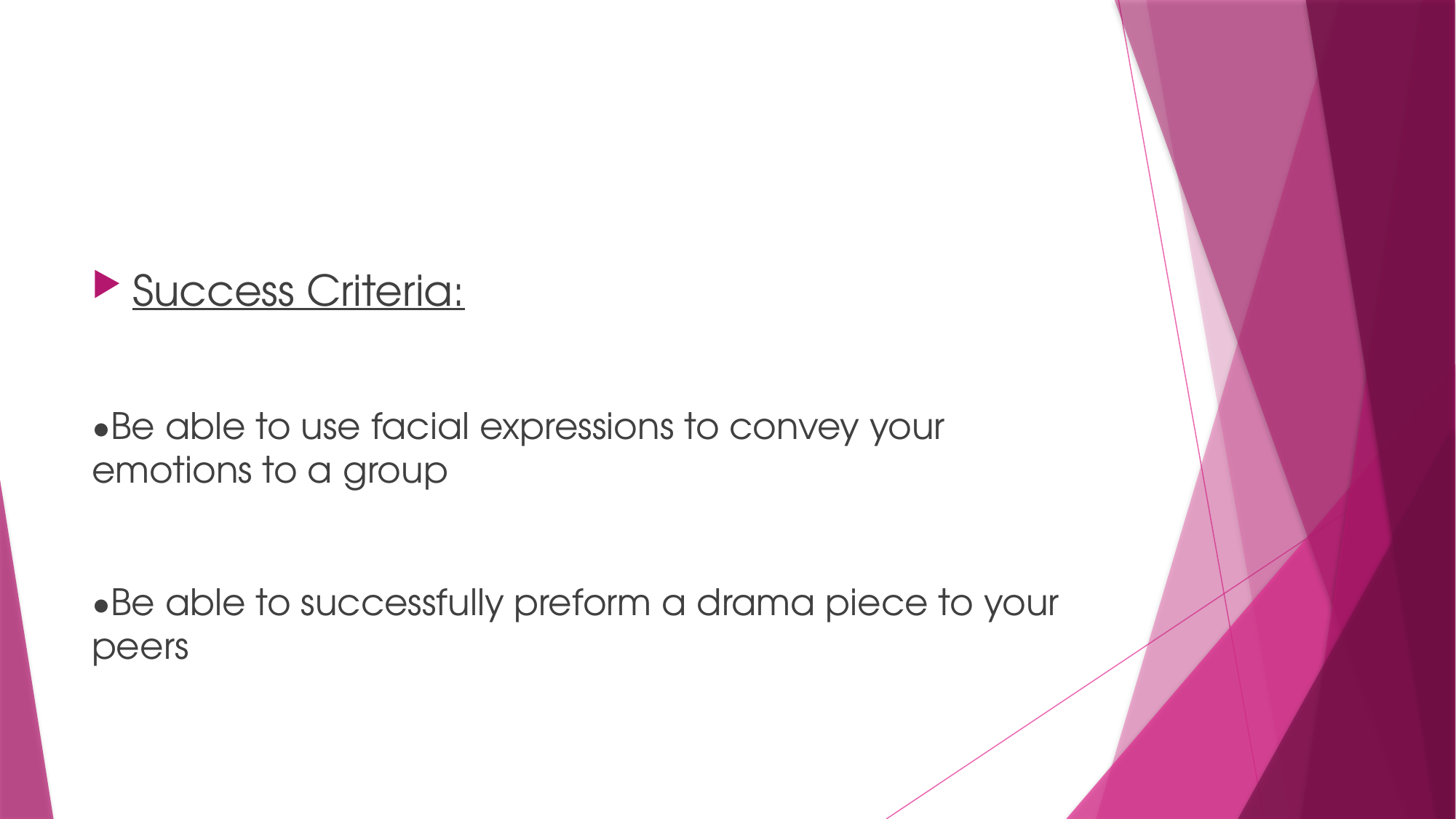

#
Success Criteria:

•Be able to use facial expressions to convey your emotions to a group

•Be able to successfully preform a drama piece to your peers